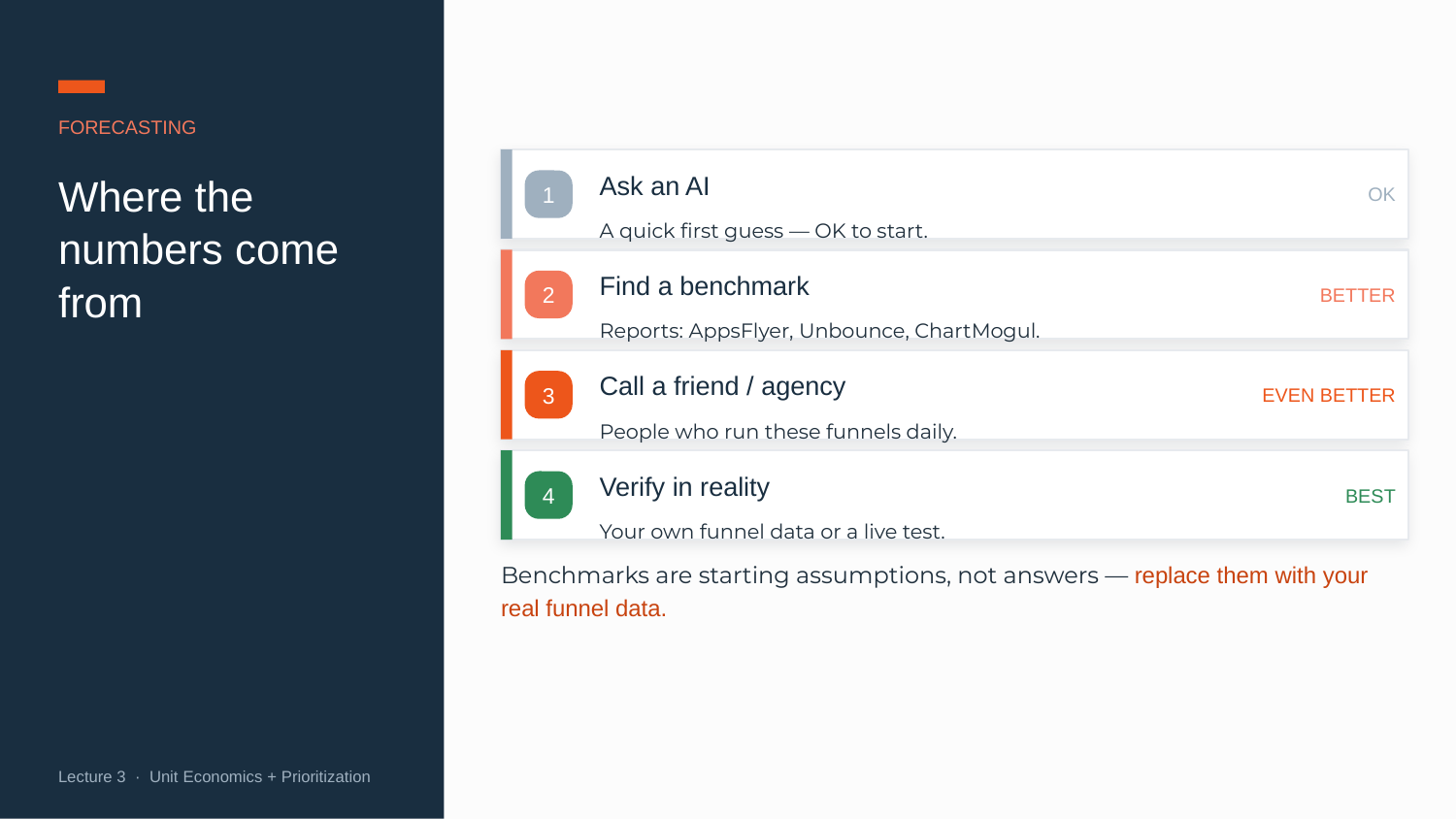

FORECASTING

OK
Where the numbers come from
Ask an AI

1
A quick first guess — OK to start.

BETTER
Find a benchmark

2
Reports: AppsFlyer, Unbounce, ChartMogul.

EVEN BETTER
Call a friend / agency

3
People who run these funnels daily.

BEST
Verify in reality

4
Your own funnel data or a live test.
Benchmarks are starting assumptions, not answers — replace them with your real funnel data.
Lecture 3  ·  Unit Economics + Prioritization